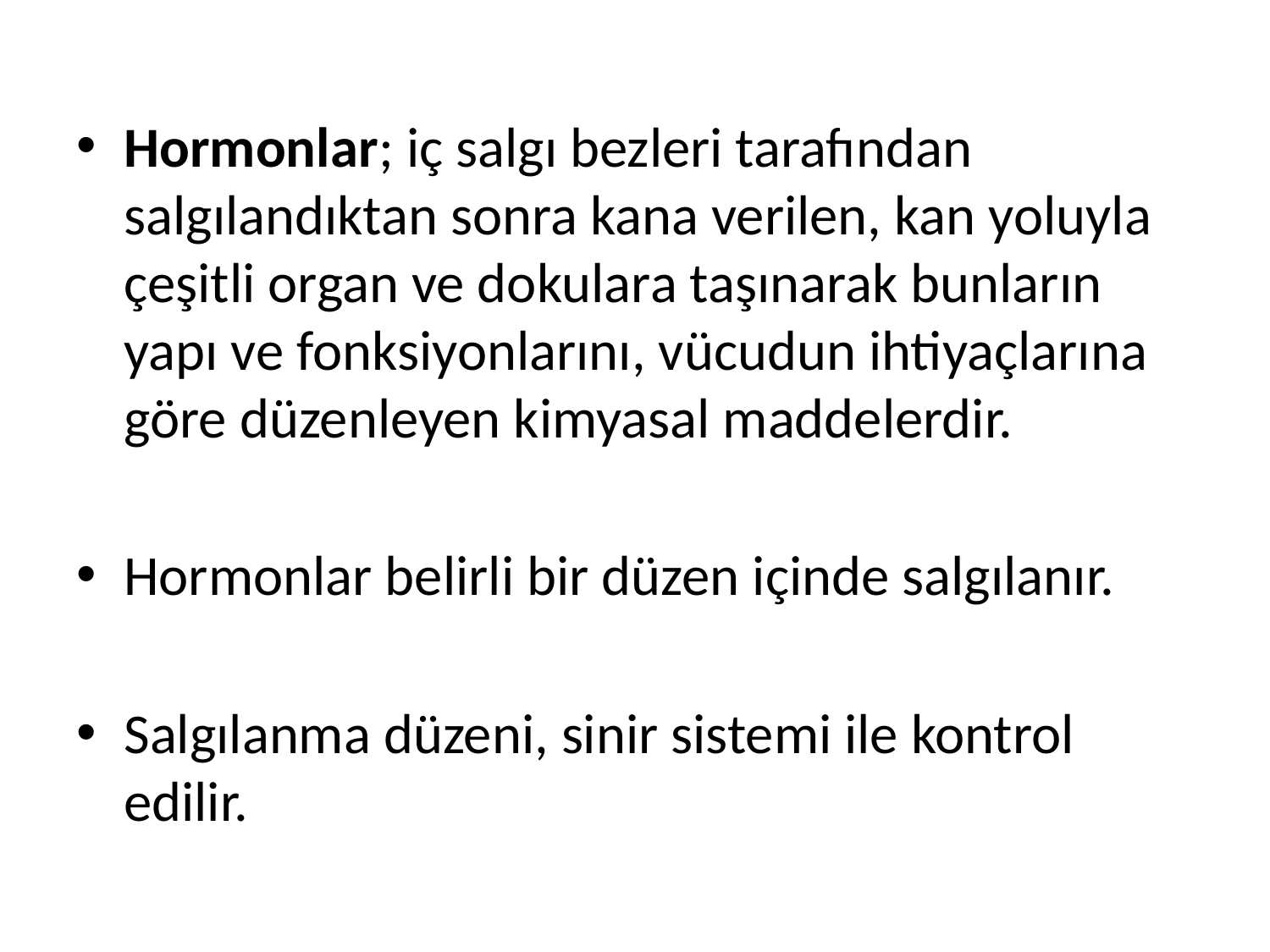

Hormonlar; iç salgı bezleri tarafından salgılandıktan sonra kana verilen, kan yoluyla çeşitli organ ve dokulara taşınarak bunların yapı ve fonksiyonlarını, vücudun ihtiyaçlarına göre düzenleyen kimyasal maddelerdir.

Hormonlar belirli bir düzen içinde salgılanır.

Salgılanma düzeni, sinir sistemi ile kontrol edilir.